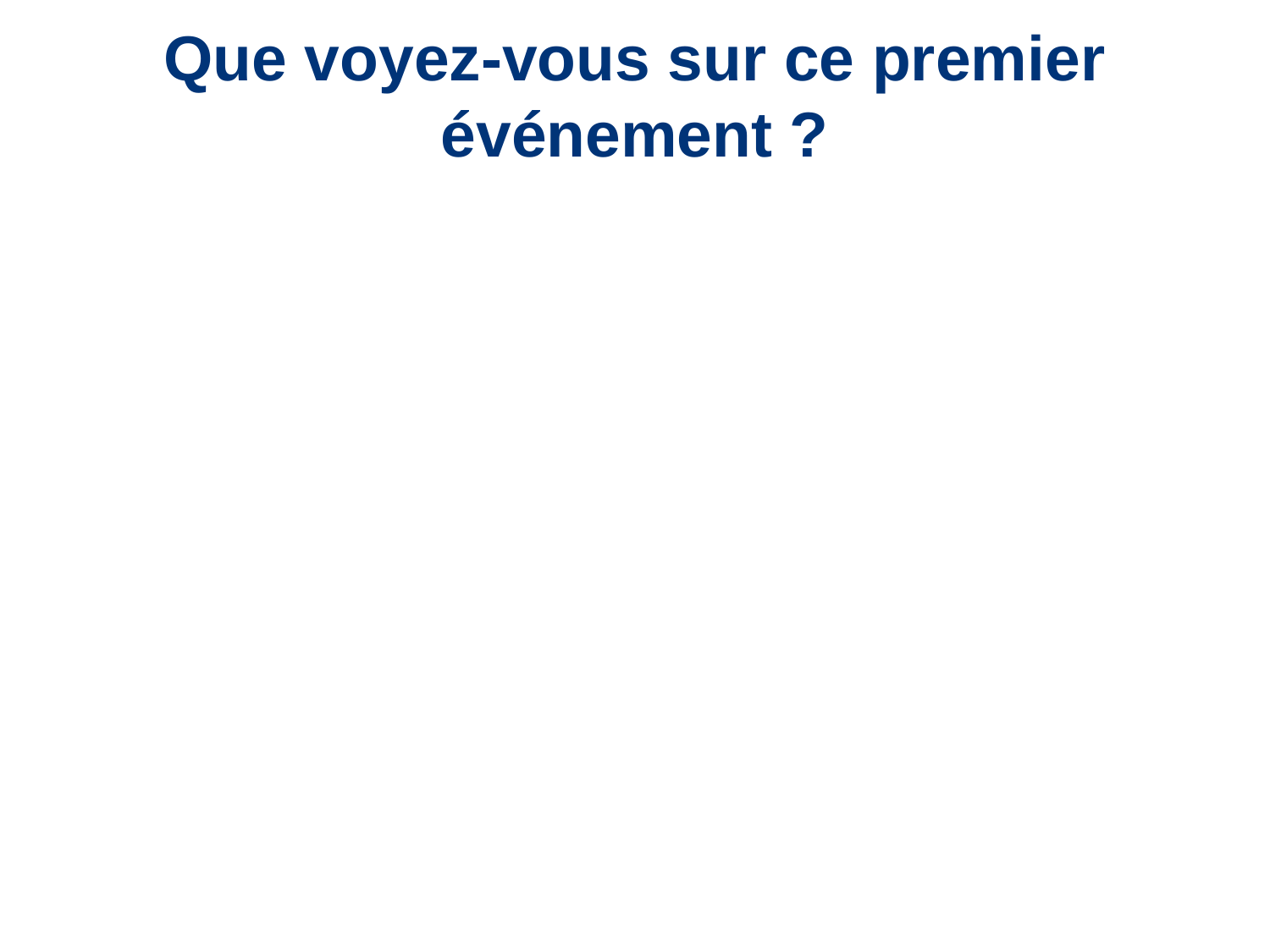

Que voyez-vous sur ce premier événement ?